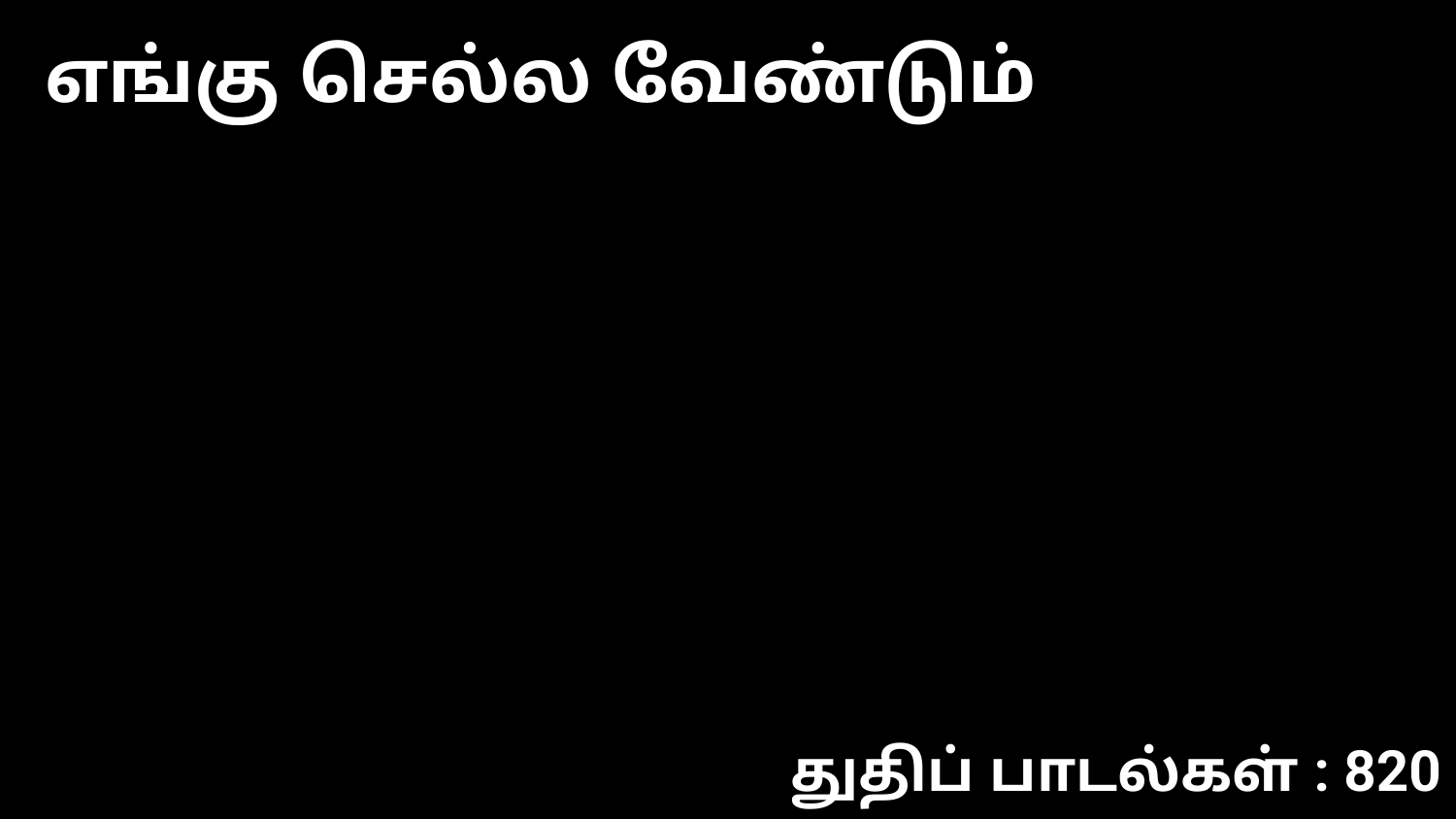

எங்கு செல்ல வேண்டும்
துதிப் பாடல்கள் : 820